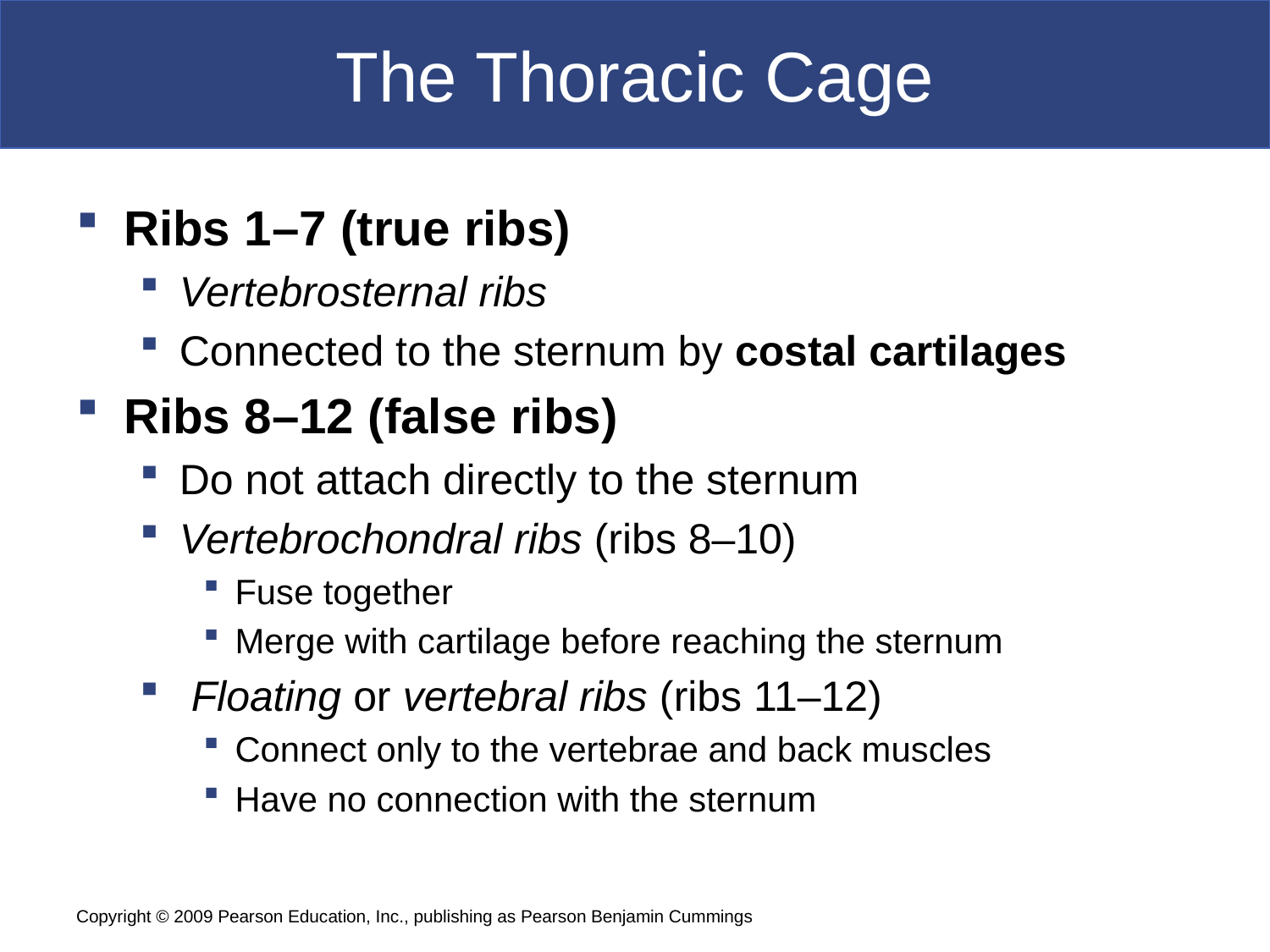

# The Thoracic Cage
Ribs 1–7 (true ribs)
Vertebrosternal ribs
Connected to the sternum by costal cartilages
Ribs 8–12 (false ribs)
Do not attach directly to the sternum
Vertebrochondral ribs (ribs 8–10)
Fuse together
Merge with cartilage before reaching the sternum
 Floating or vertebral ribs (ribs 11–12)
Connect only to the vertebrae and back muscles
Have no connection with the sternum

Copyright © 2009 Pearson Education, Inc., publishing as Pearson Benjamin Cummings